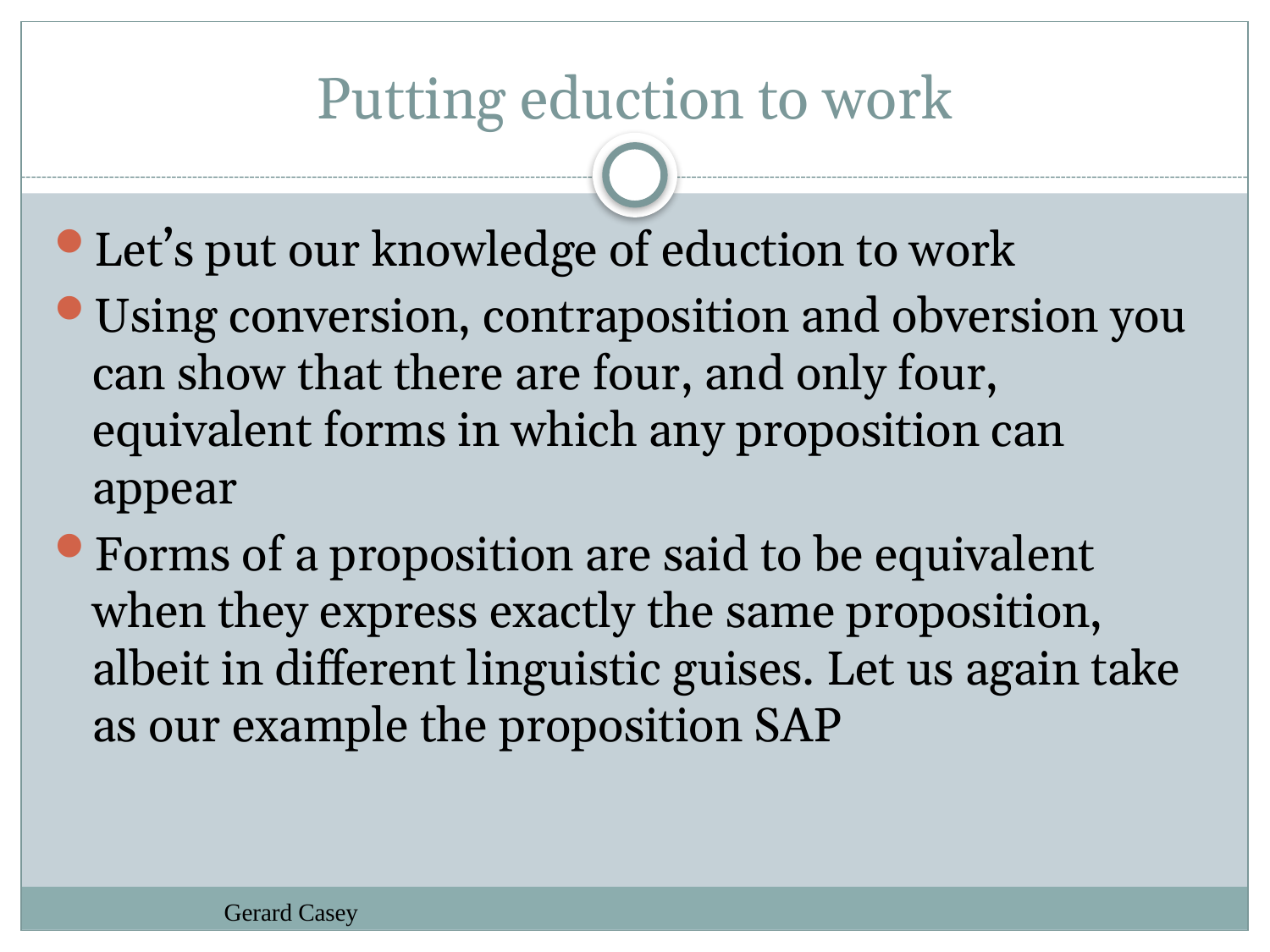

# Putting eduction to work
Let’s put our knowledge of eduction to work
Using conversion, contraposition and obversion you can show that there are four, and only four, equivalent forms in which any proposition can appear
Forms of a proposition are said to be equivalent when they express exactly the same proposition, albeit in different linguistic guises. Let us again take as our example the proposition SAP

Gerard Casey